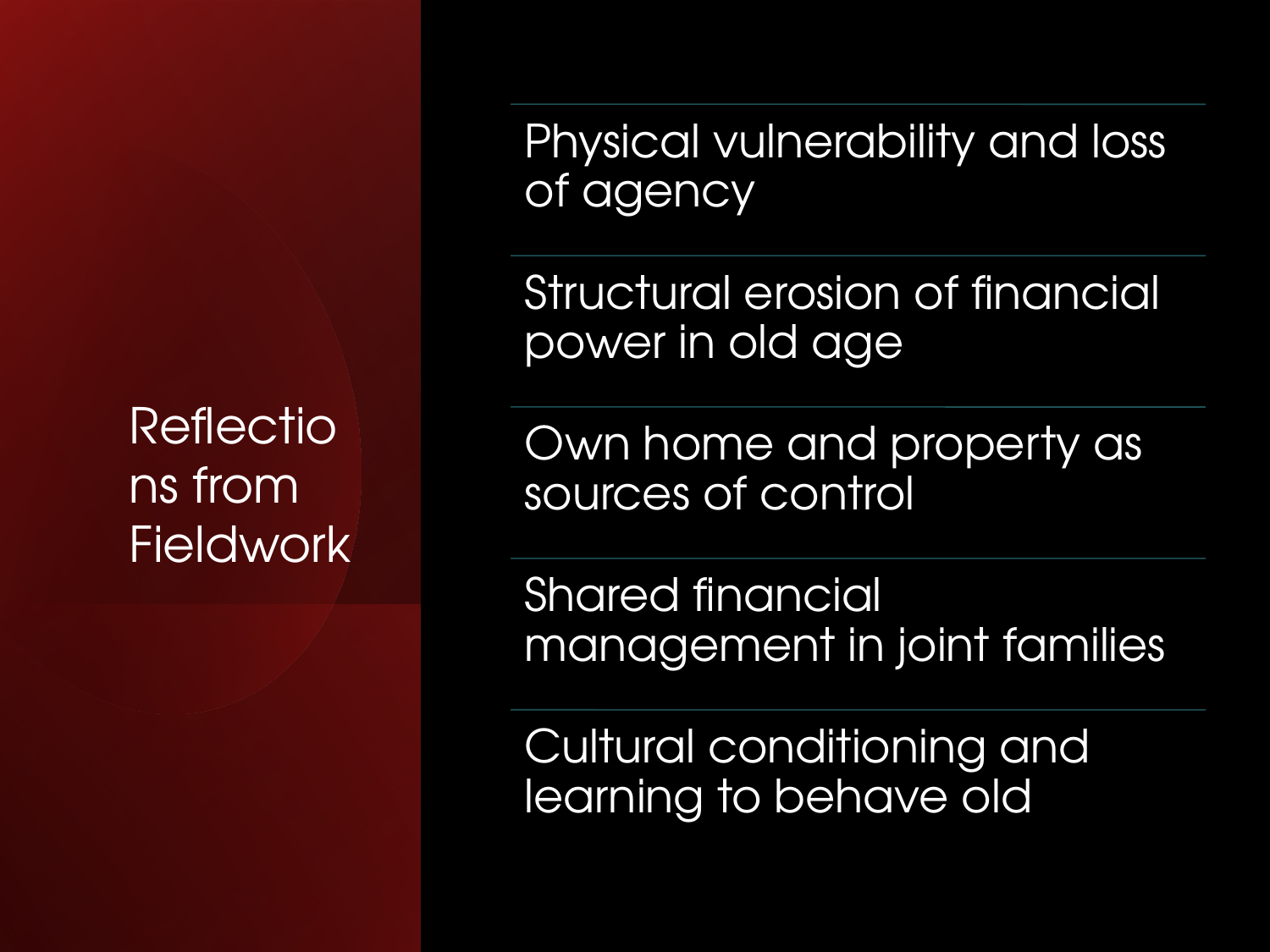

Physical vulnerability and loss of agency
Structural erosion of financial power in old age
Own home and property as sources of control
Shared financial management in joint families
Cultural conditioning and learning to behave old

Reflections from Fieldwork